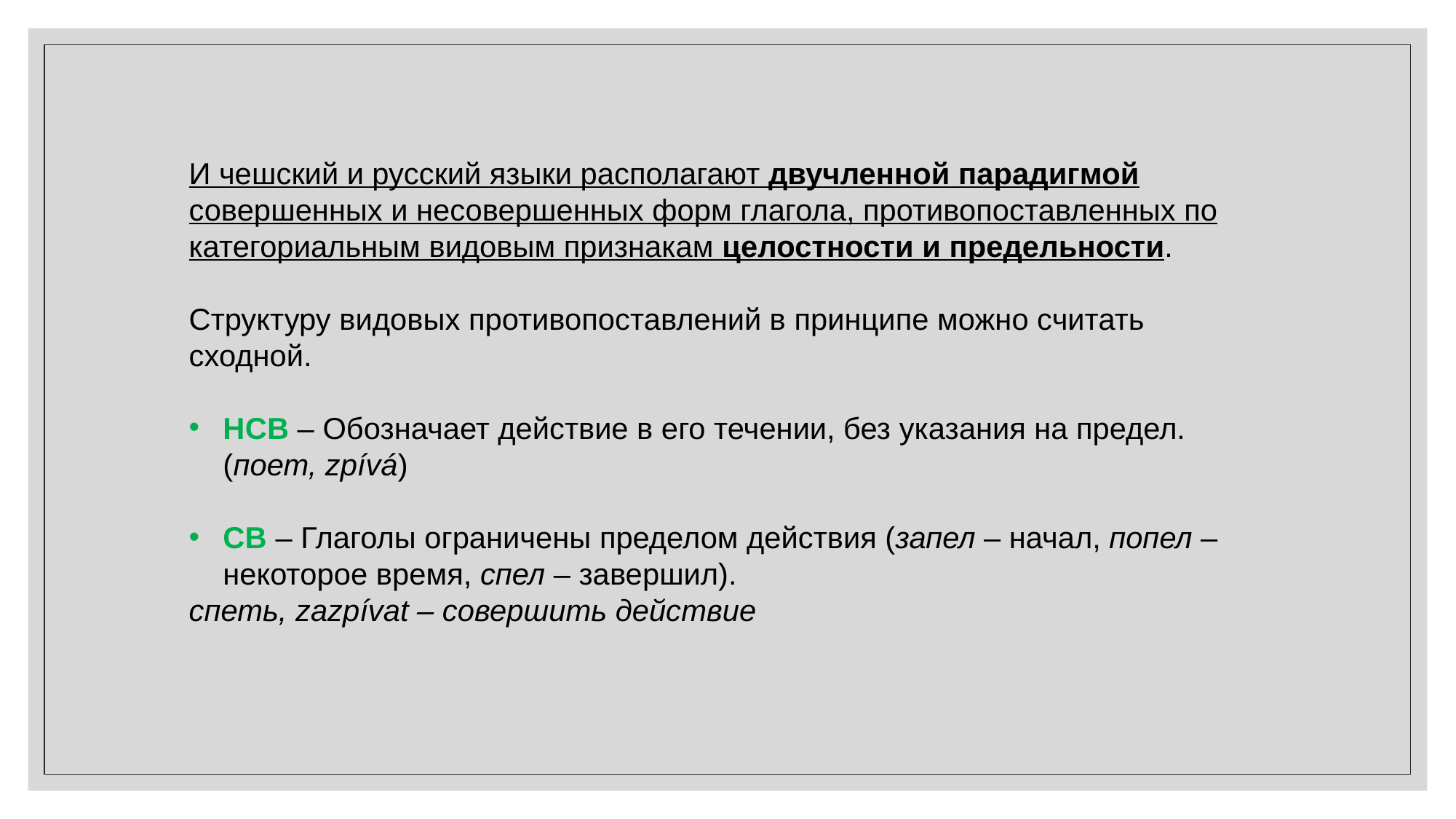

И чешский и русский языки располагают двучленной парадигмой совершенных и несовершенных форм глагола, противопоставленных по категориальным видовым признакам целостности и предельности.

Структуру видовых противопоставлений в принципе можно считать сходной.

НCВ – Обозначает действие в его течении, без указания на предел. (поет, zpívá)

СВ – Глаголы ограничены пределом действия (запел – начал, попел – некоторое время, спел – завершил).
спеть, zazpívat – совершить действие